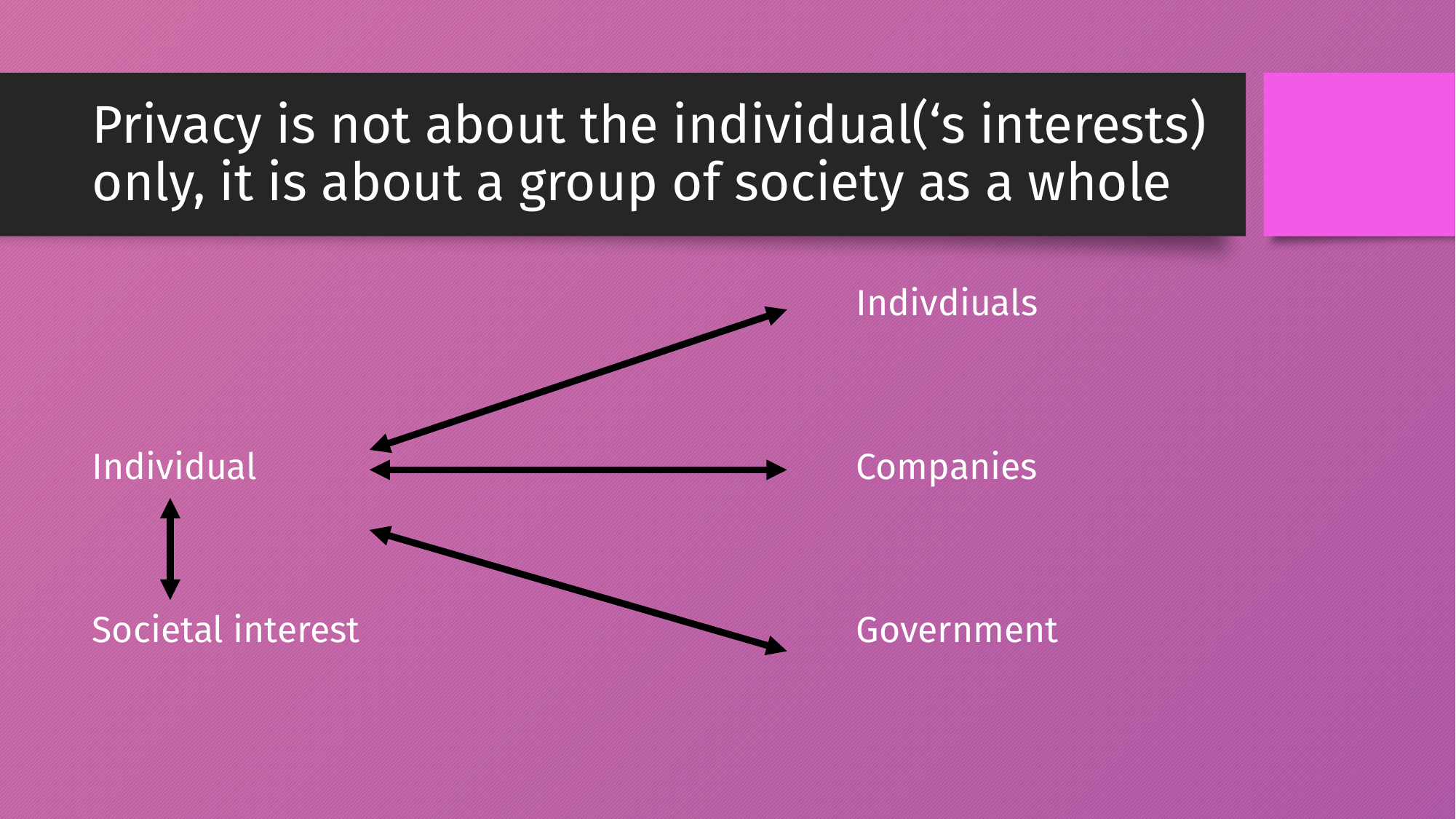

# Privacy is not about the individual(‘s interests) only, it is about a group of society as a whole
							Indivdiuals

Individual						Companies

Societal interest 					Government